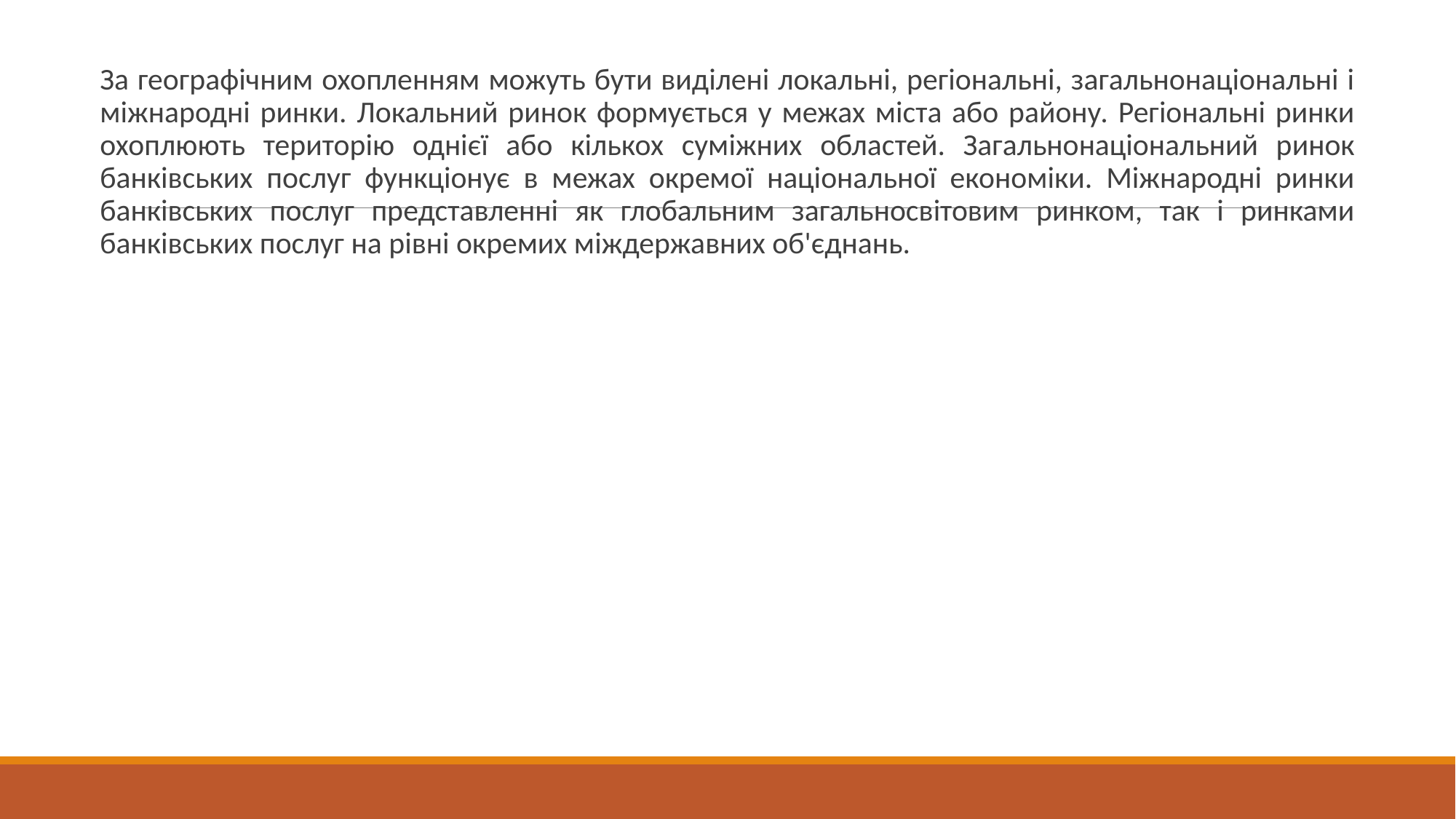

#
За географічним охопленням можуть бути виділені локальні, регіональні, загальнонаціональні і міжнародні ринки. Локальний ринок формується у межах міста або району. Регіональні ринки охоплюють територію однієї або кількох суміжних областей. Загальнонаціональний ринок банківських послуг функціонує в межах окремої національної економіки. Міжнародні ринки банківських послуг представленні як глобальним загальносвітовим ринком, так і ринками банківських послуг на рівні окремих міждержавних об'єднань.